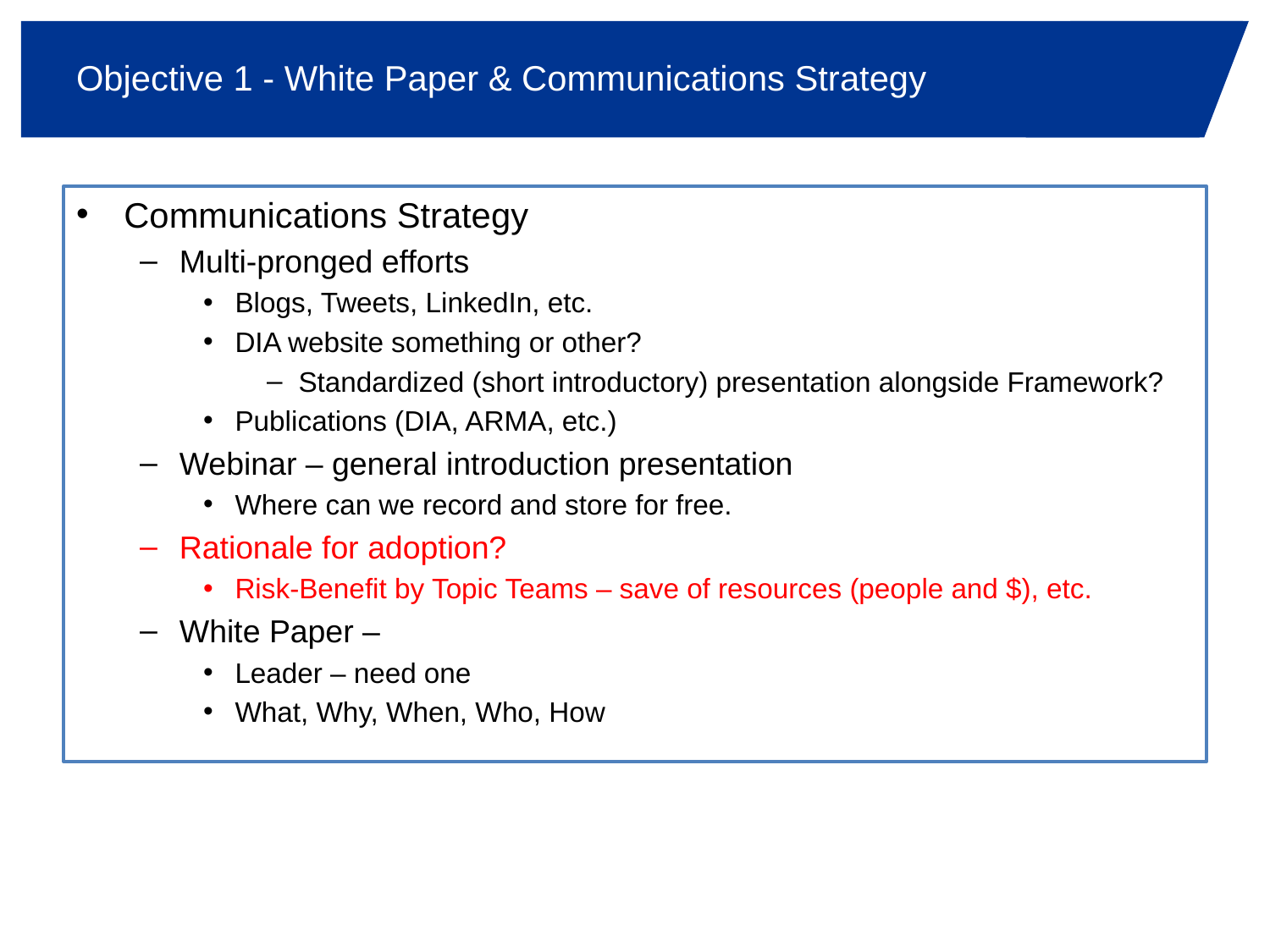

# Objective 1 - White Paper & Communications Strategy
Communications Strategy
Multi-pronged efforts
Blogs, Tweets, LinkedIn, etc.
DIA website something or other?
Standardized (short introductory) presentation alongside Framework?
Publications (DIA, ARMA, etc.)
Webinar – general introduction presentation
Where can we record and store for free.
Rationale for adoption?
Risk-Benefit by Topic Teams – save of resources (people and $), etc.
White Paper –
Leader – need one
What, Why, When, Who, How